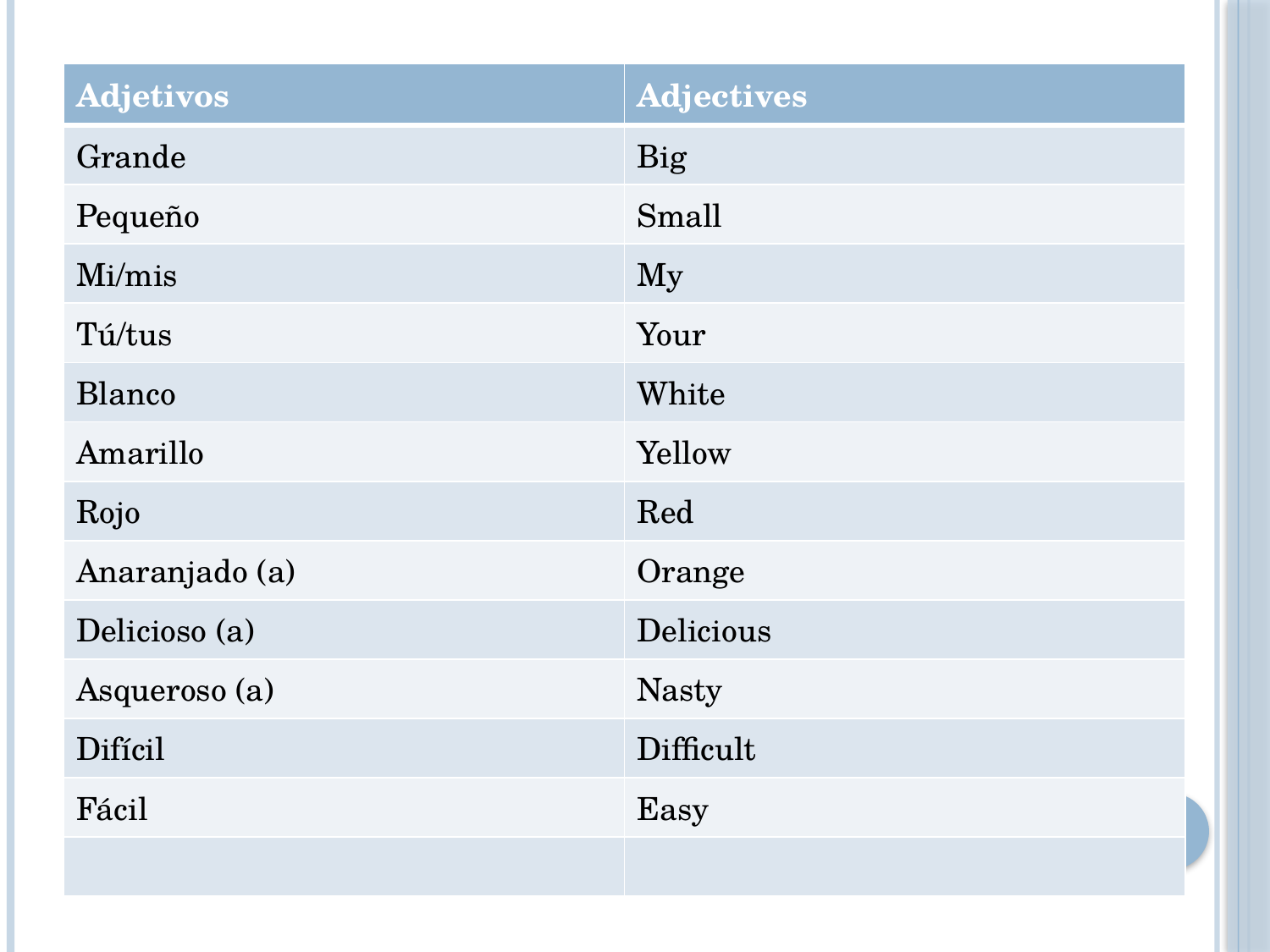

| Adjetivos | Adjectives |
| --- | --- |
| Grande | Big |
| Pequeño | Small |
| Mi/mis | My |
| Tú/tus | Your |
| Blanco | White |
| Amarillo | Yellow |
| Rojo | Red |
| Anaranjado (a) | Orange |
| Delicioso (a) | Delicious |
| Asqueroso (a) | Nasty |
| Difícil | Difficult |
| Fácil | Easy |
|  |  |